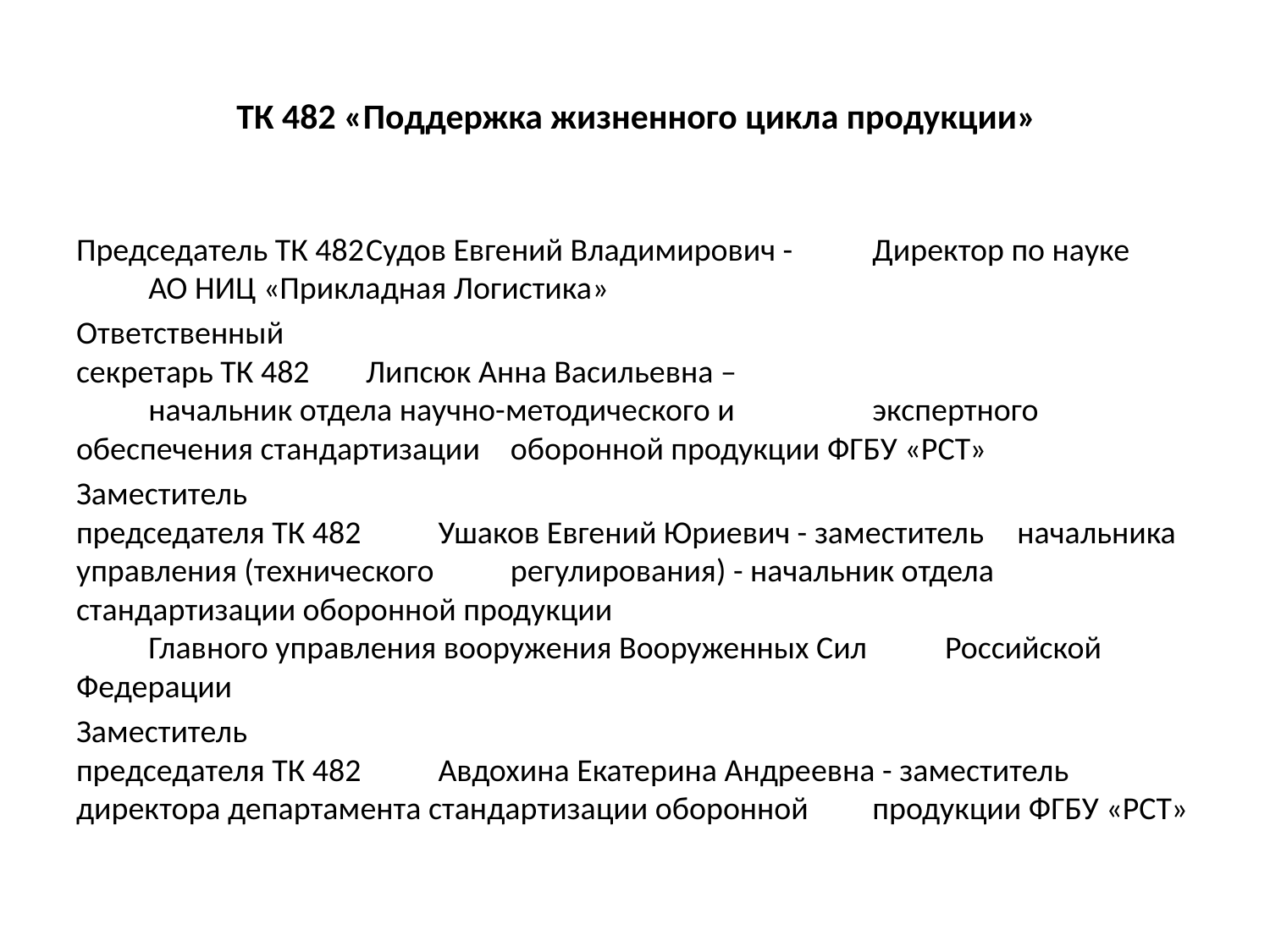

# ТК 482 «Поддержка жизненного цикла продукции»
Председатель ТК 482	Судов Евгений Владимирович - 					Директор по науке
			АО НИЦ «Прикладная Логистика»
Ответственный
секретарь ТК 482 		Липсюк Анна Васильевна –
			начальник отдела научно-методического и 				экспертного обеспечения стандартизации 				оборонной продукции ФГБУ «РСТ»
Заместитель
председателя ТК 482 	Ушаков Евгений Юриевич - заместитель 				начальника управления (технического 				регулирования) - начальник отдела 					стандартизации оборонной продукции
			Главного управления вооружения Вооруженных Сил 			Российской Федерации
Заместитель
председателя ТК 482 	Авдохина Екатерина Андреевна - заместитель 				директора департамента стандартизации оборонной 			продукции ФГБУ «РСТ»